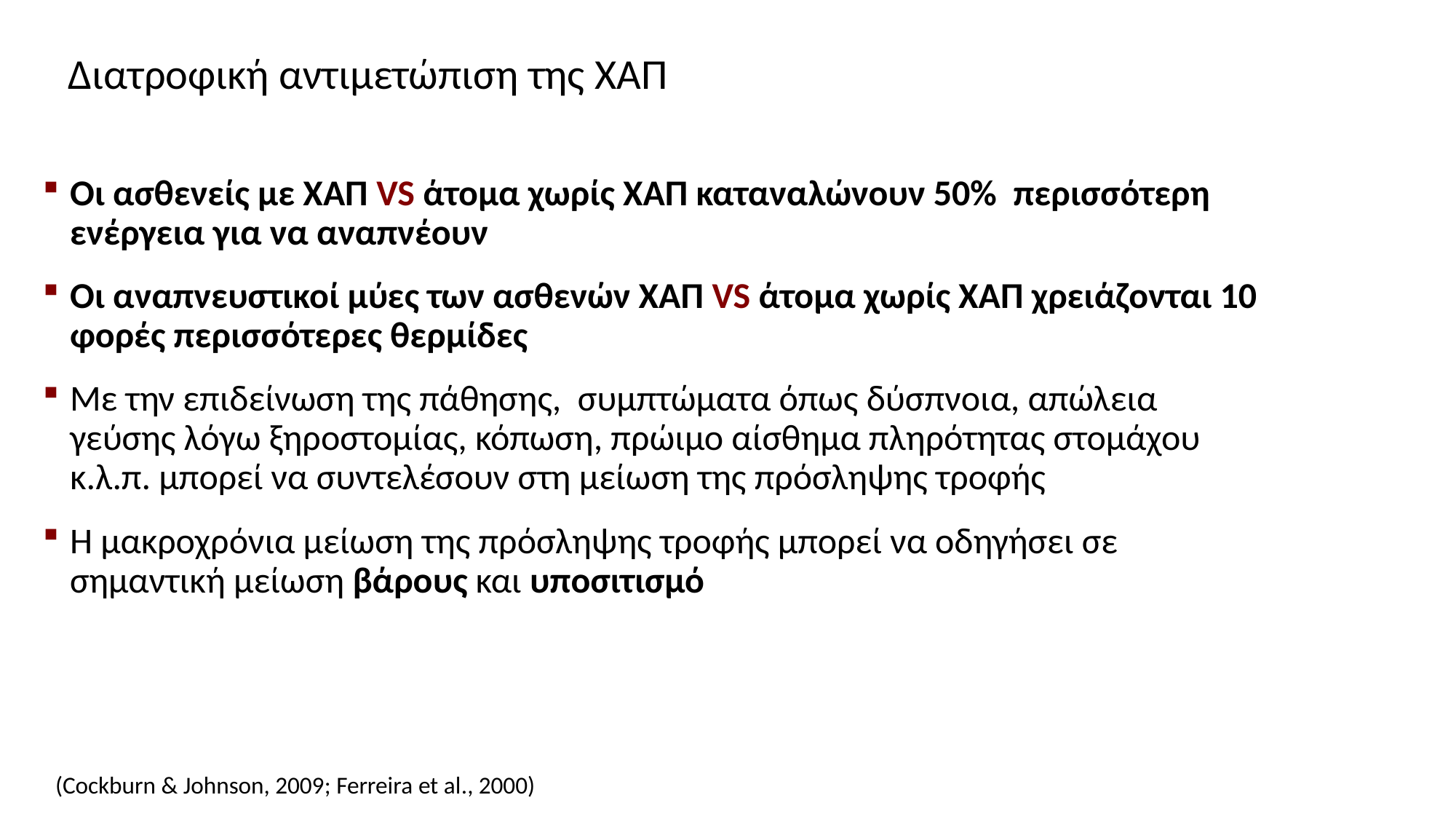

# Διατροφική αντιμετώπιση της ΧΑΠ
Οι ασθενείς με ΧΑΠ VS άτομα χωρίς ΧΑΠ καταναλώνουν 50%  περισσότερη ενέργεια για να αναπνέουν
Οι αναπνευστικοί μύες των ασθενών ΧΑΠ VS άτομα χωρίς ΧΑΠ χρειάζονται 10 φορές περισσότερες θερμίδες
Με την επιδείνωση της πάθησης,  συμπτώματα όπως δύσπνοια, απώλεια γεύσης λόγω ξηροστομίας, κόπωση, πρώιμο αίσθημα πληρότητας στομάχου κ.λ.π. μπορεί να συντελέσουν στη μείωση της πρόσληψης τροφής
Η μακροχρόνια μείωση της πρόσληψης τροφής μπορεί να οδηγήσει σε σημαντική μείωση βάρους και υποσιτισμό

(Cockburn & Johnson, 2009; Ferreira et al., 2000)